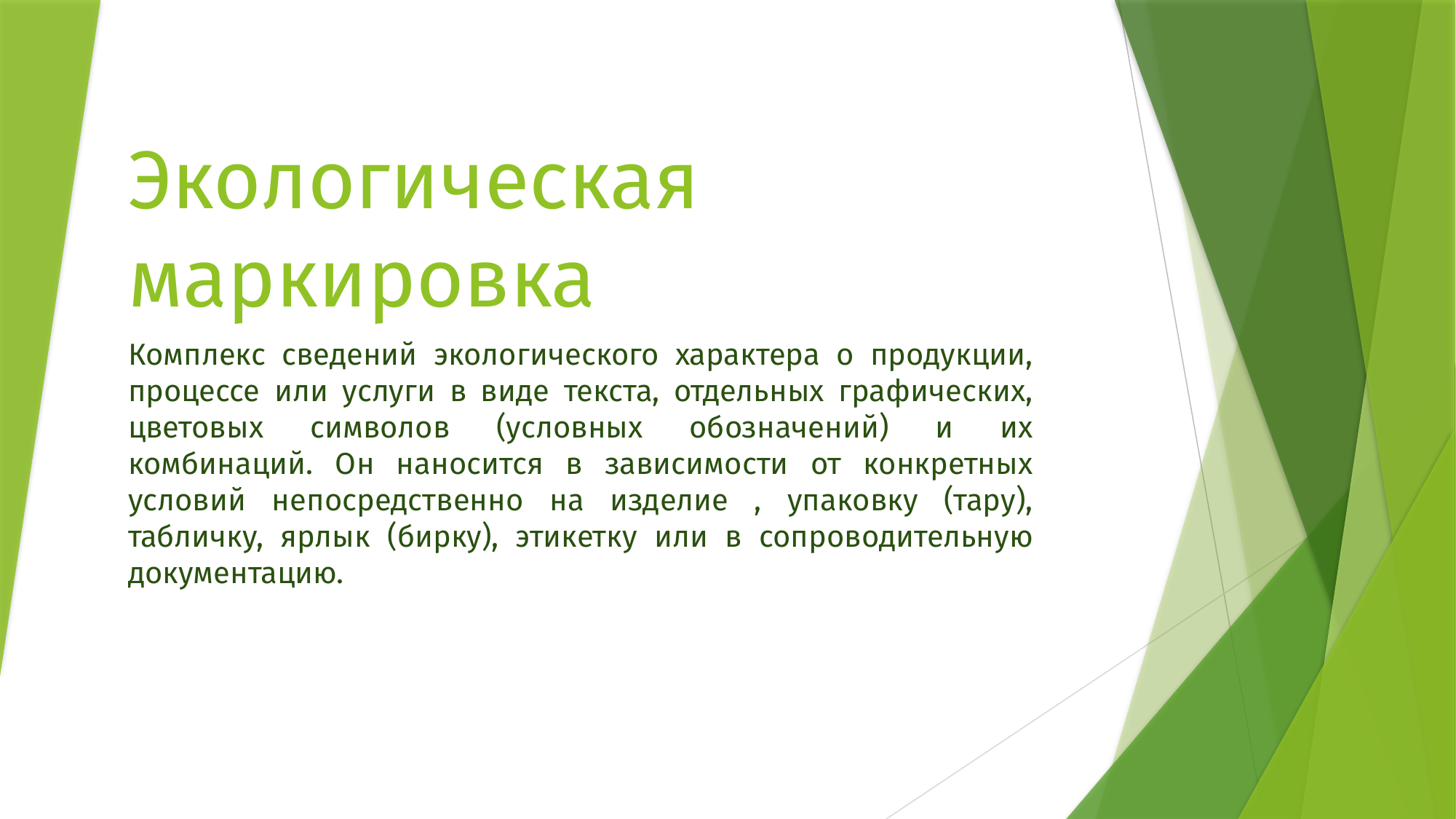

# Экологическая маркировка
Комплекс сведений экологического характера о продукции, процессе или услуги в виде текста, отдельных графических, цветовых символов (условных обозначений) и их комбинаций. Он наносится в зависимости от конкретных условий непосредственно на изделие , упаковку (тару), табличку, ярлык (бирку), этикетку или в сопроводительную документацию.